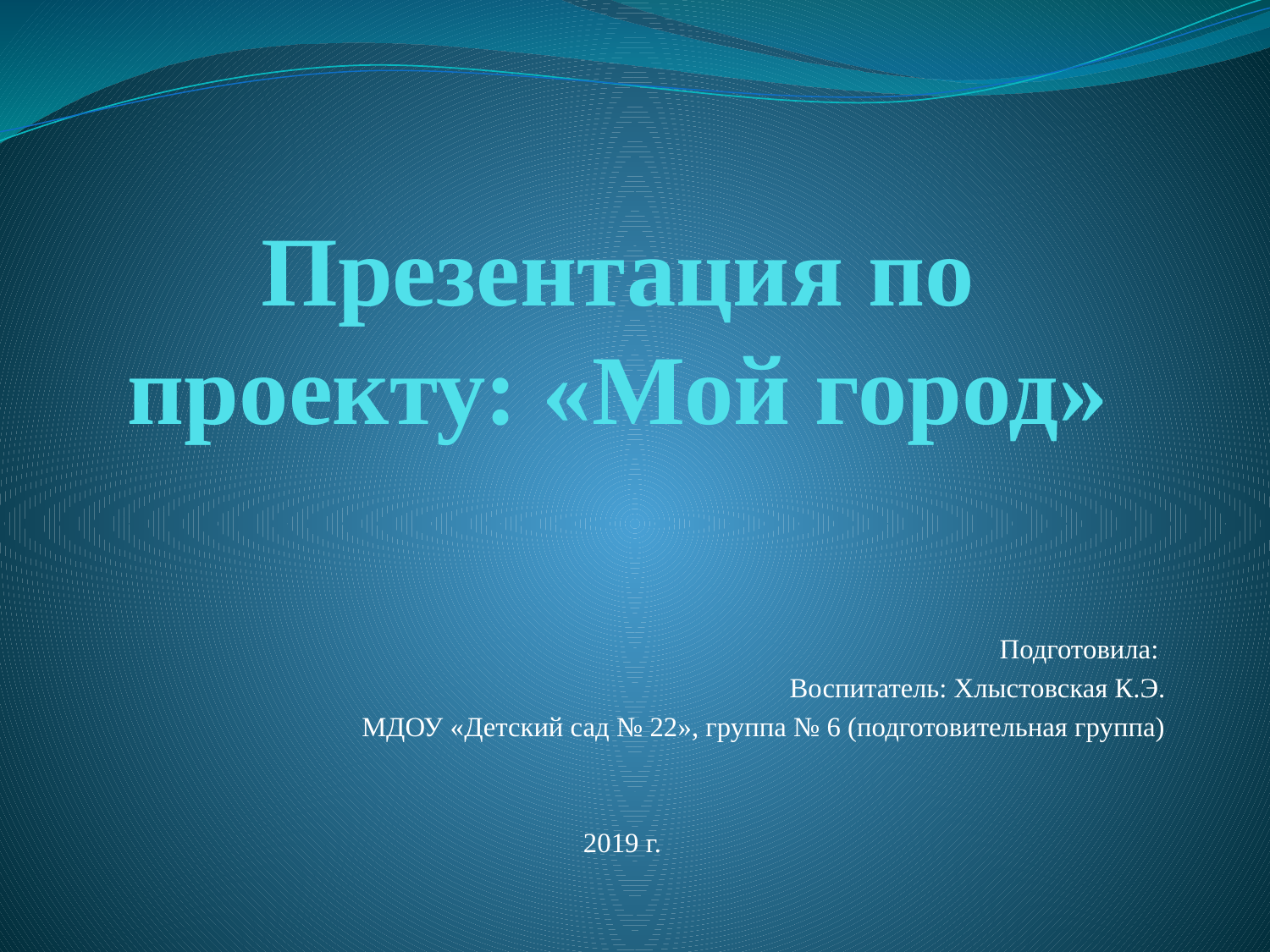

# Презентация по проекту: «Мой город»
Подготовила:
Воспитатель: Хлыстовская К.Э.
МДОУ «Детский сад № 22», группа № 6 (подготовительная группа)

2019 г.